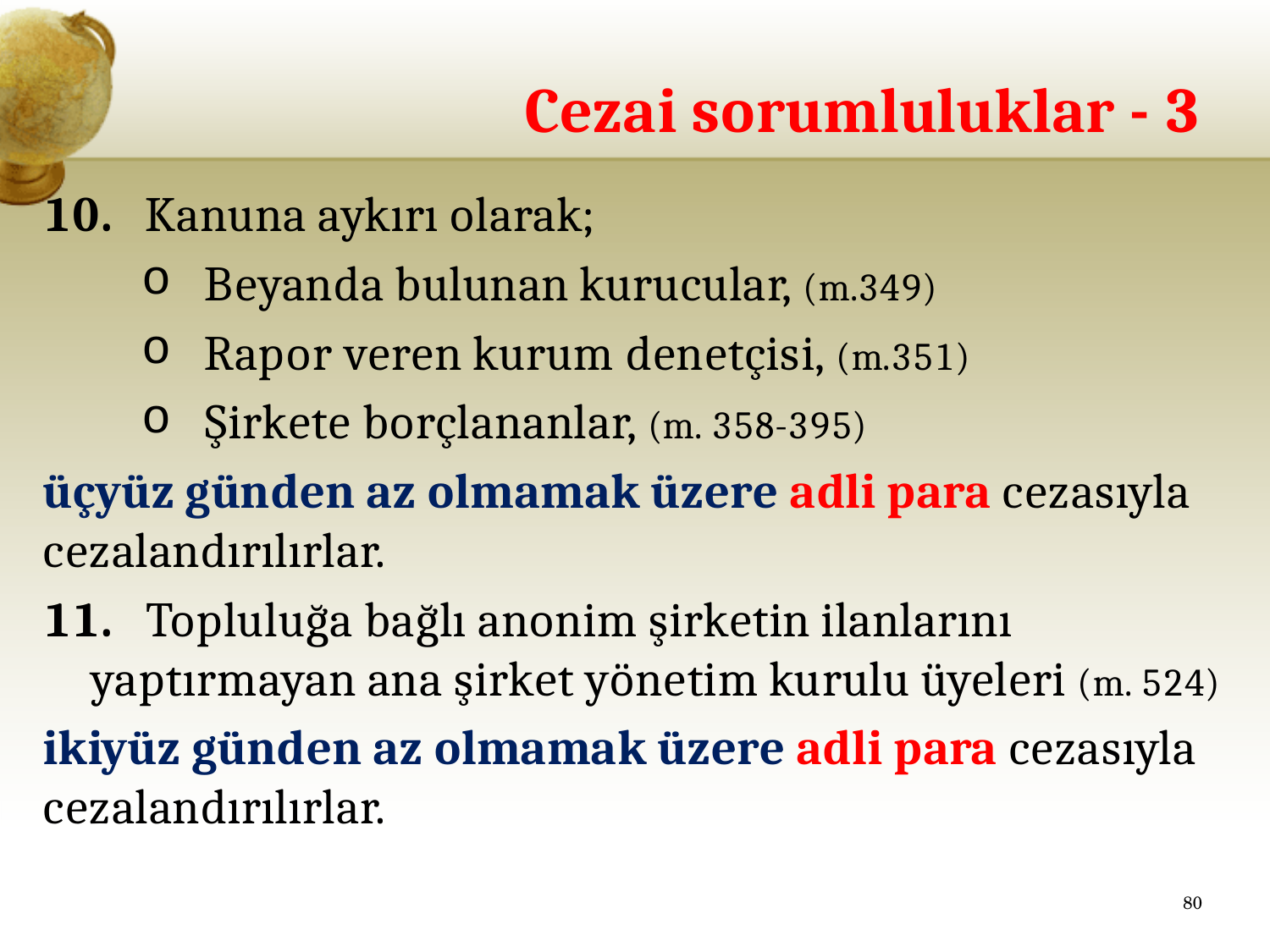

# Cezai sorumluluklar - 3
10.   Kanuna aykırı olarak;
Beyanda bulunan kurucular, (m.349)
Rapor veren kurum denetçisi, (m.351)
Şirkete borçlananlar, (m. 358-395)
üçyüz günden az olmamak üzere adli para cezasıyla cezalandırılırlar.
11.   Topluluğa bağlı anonim şirketin ilanlarını yaptırmayan ana şirket yönetim kurulu üyeleri (m. 524)
ikiyüz günden az olmamak üzere adli para cezasıyla cezalandırılırlar.
80